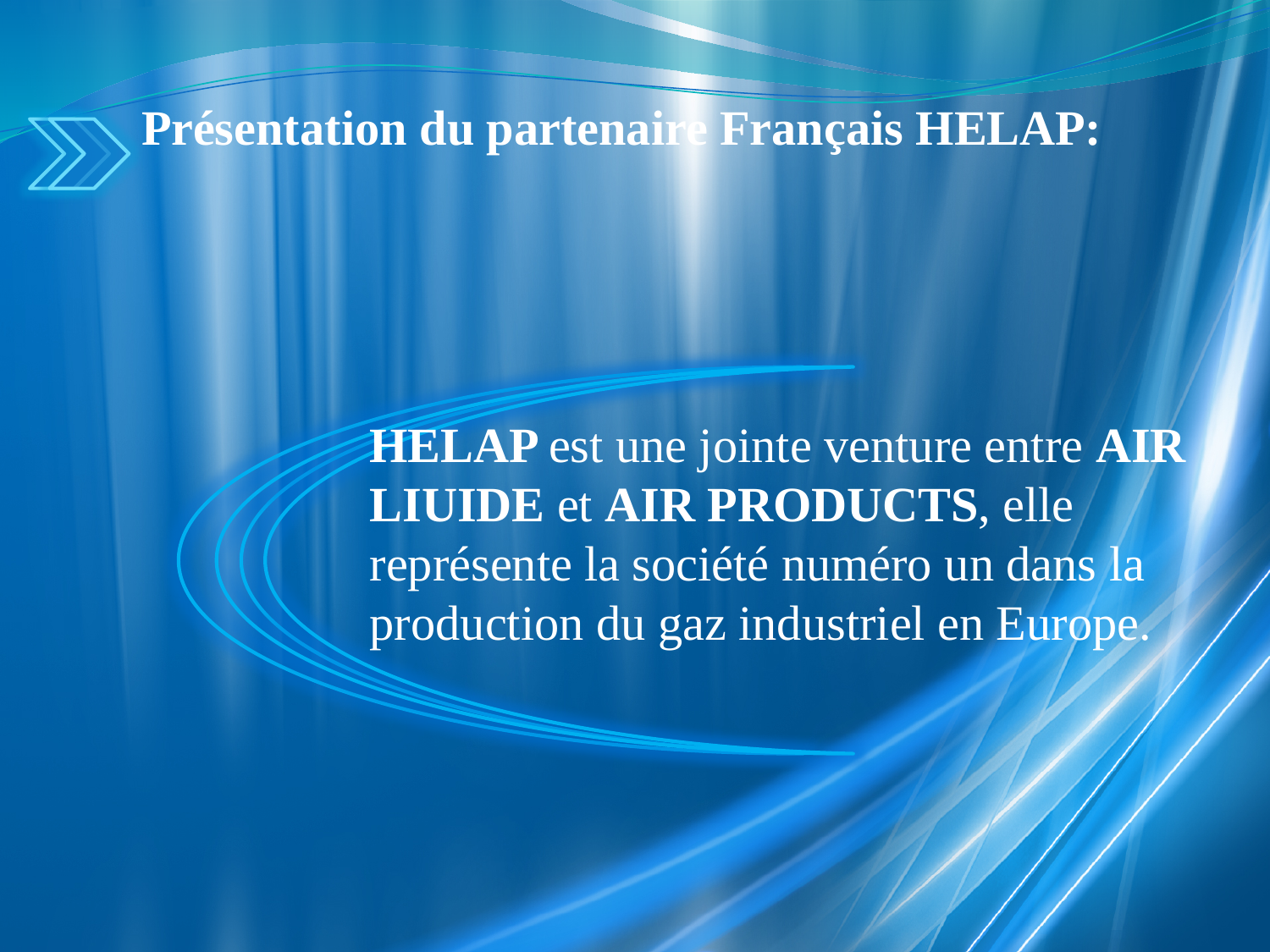

Présentation du partenaire Français HELAP:

HELAP est une jointe venture entre AIR LIUIDE et AIR PRODUCTS, elle représente la société numéro un dans la production du gaz industriel en Europe.